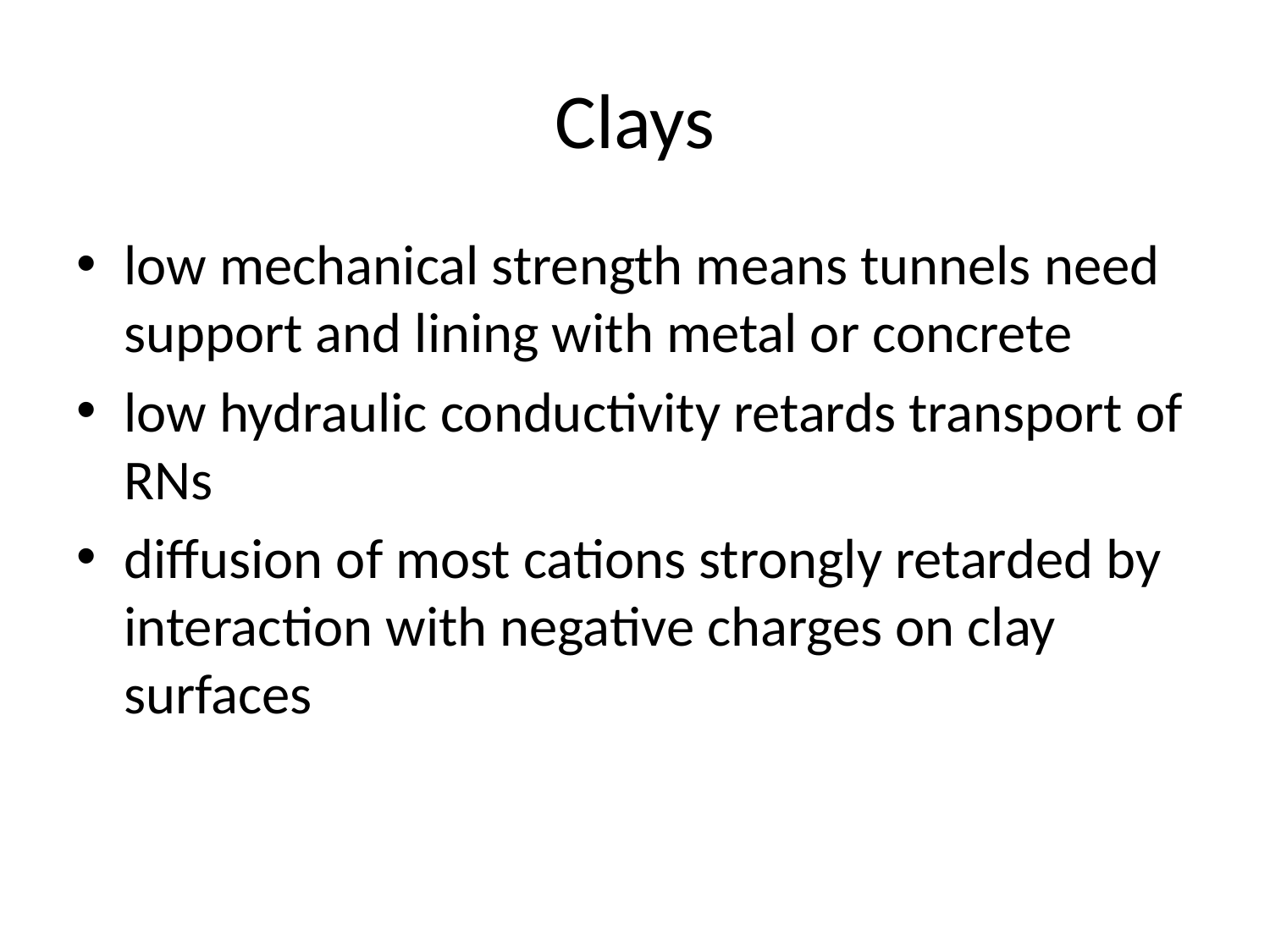

# Clays
low mechanical strength means tunnels need support and lining with metal or concrete
low hydraulic conductivity retards transport of RNs
diffusion of most cations strongly retarded by interaction with negative charges on clay surfaces